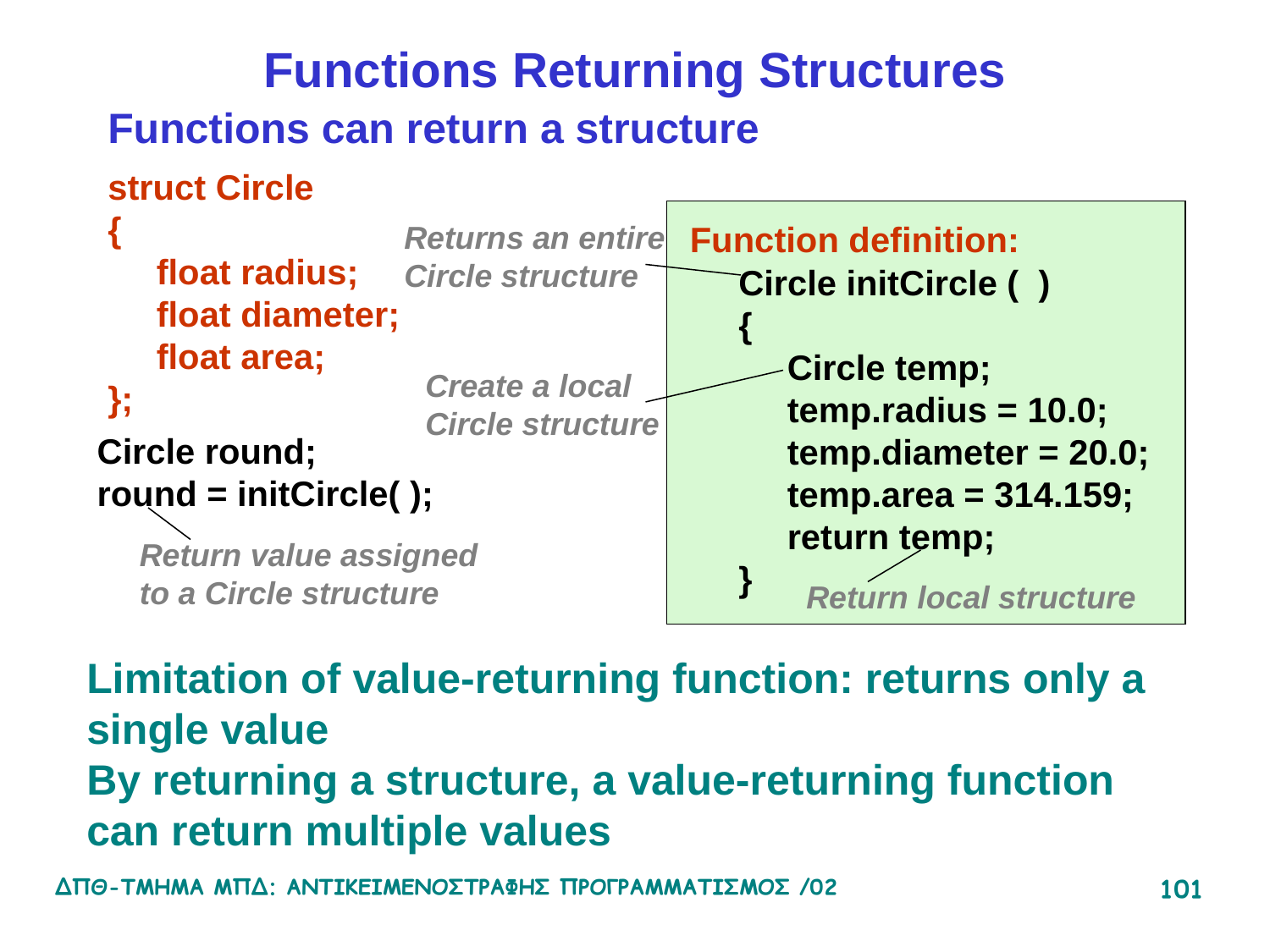

Functions Returning Structures
Functions can return a structure
struct Circle
{
     float radius;
     float diameter;
     float area;
};

Returns an entire Circle structure
Function definition:
     Circle initCircle (  )
     {
          Circle temp;
          temp.radius = 10.0;
          temp.diameter = 20.0;
          temp.area = 314.159;
          return temp;
     }

Create a local Circle structure

Circle round;
round = initCircle( );

Return value assigned to a Circle structure

Return local structure
Limitation of value-returning function: returns only a single value
By returning a structure, a value-returning function can return multiple values
ΔΠΘ-ΤΜΗΜΑ ΜΠΔ: ΑΝΤΙΚΕΙΜΕΝΟΣΤΡΑΦΗΣ ΠΡΟΓΡΑΜΜΑΤΙΣΜΟΣ /02
101